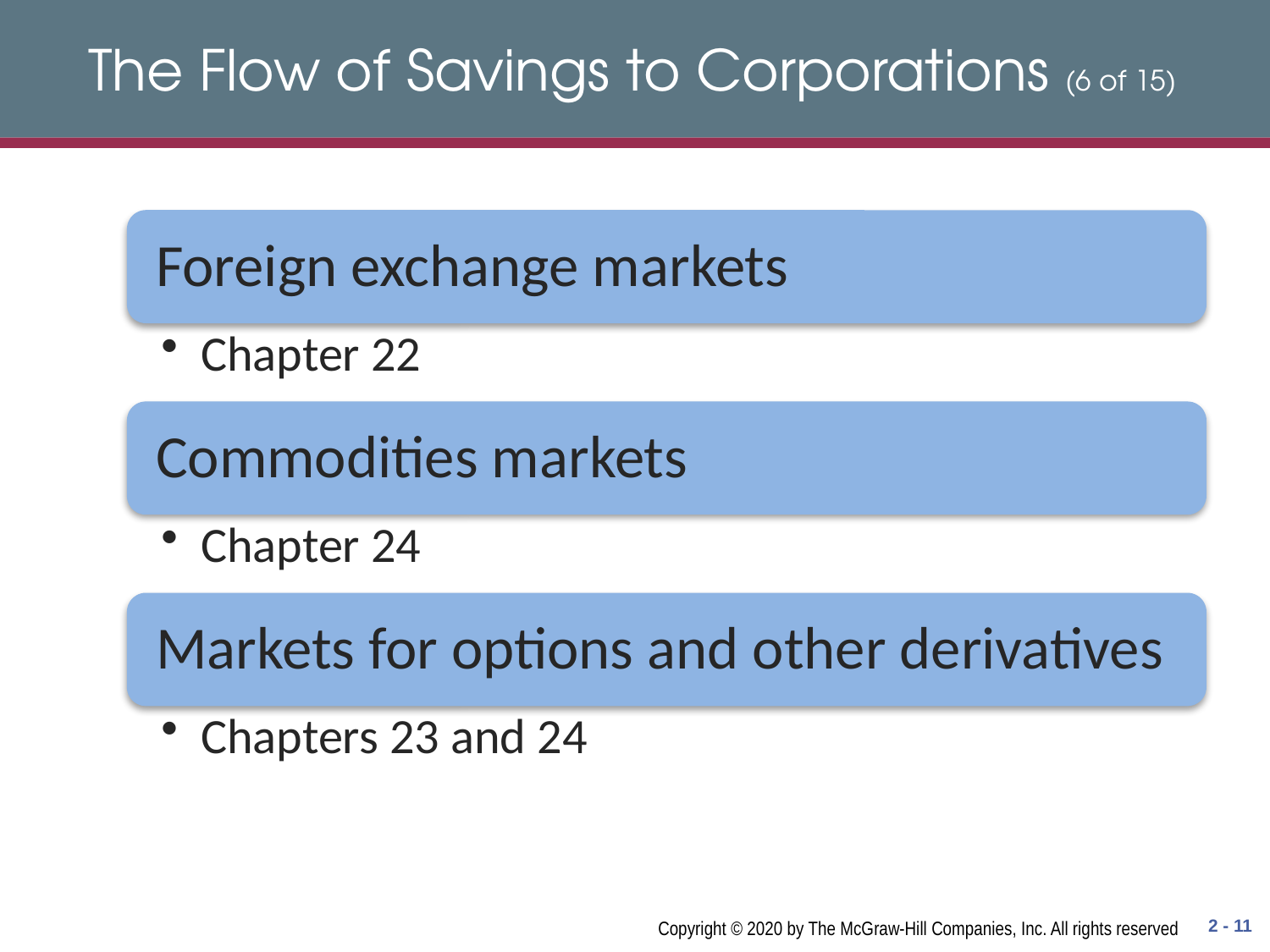

# The Flow of Savings to Corporations (6 of 15)
Foreign exchange markets
Chapter 22
Commodities markets
Chapter 24
Markets for options and other derivatives
Chapters 23 and 24